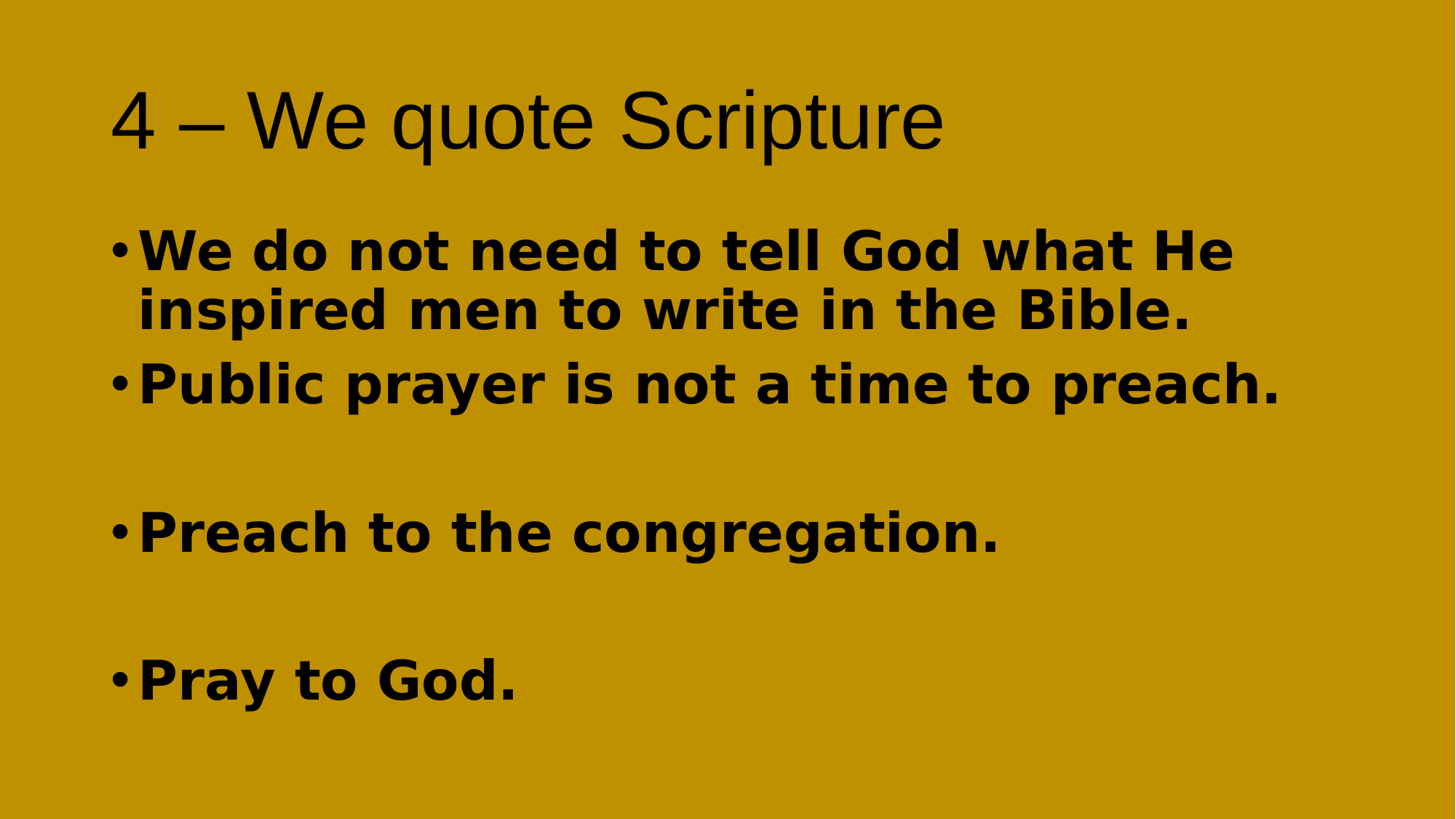

# 4 – We quote Scripture
We do not need to tell God what He inspired men to write in the Bible.
Public prayer is not a time to preach.

Preach to the congregation.

Pray to God.